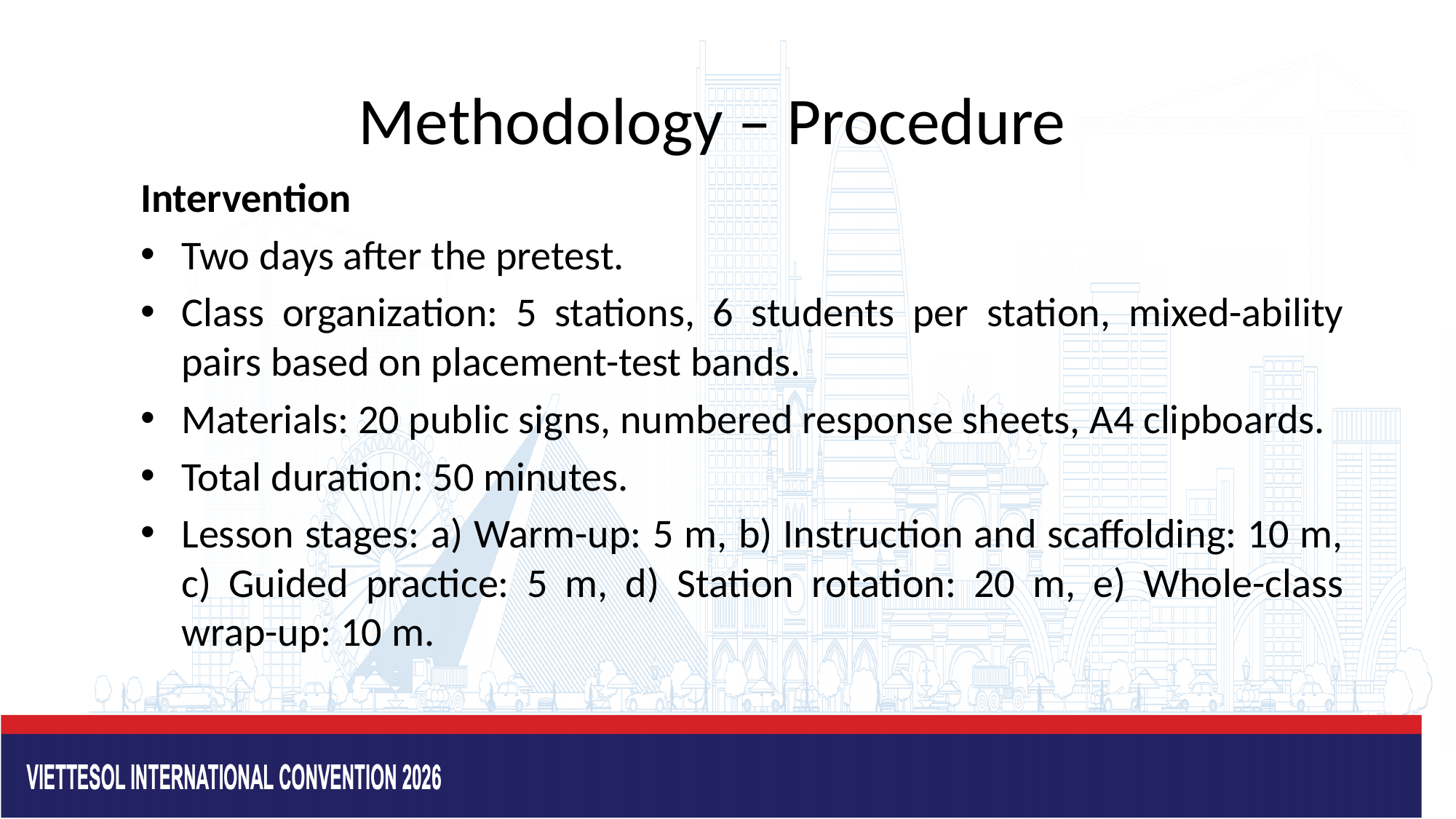

# Methodology – Procedure
Intervention
Two days after the pretest.
Class organization: 5 stations, 6 students per station, mixed-ability pairs based on placement-test bands.
Materials: 20 public signs, numbered response sheets, A4 clipboards.
Total duration: 50 minutes.
Lesson stages: a) Warm-up: 5 m, b) Instruction and scaffolding: 10 m, c) Guided practice: 5 m, d) Station rotation: 20 m, e) Whole-class wrap-up: 10 m.